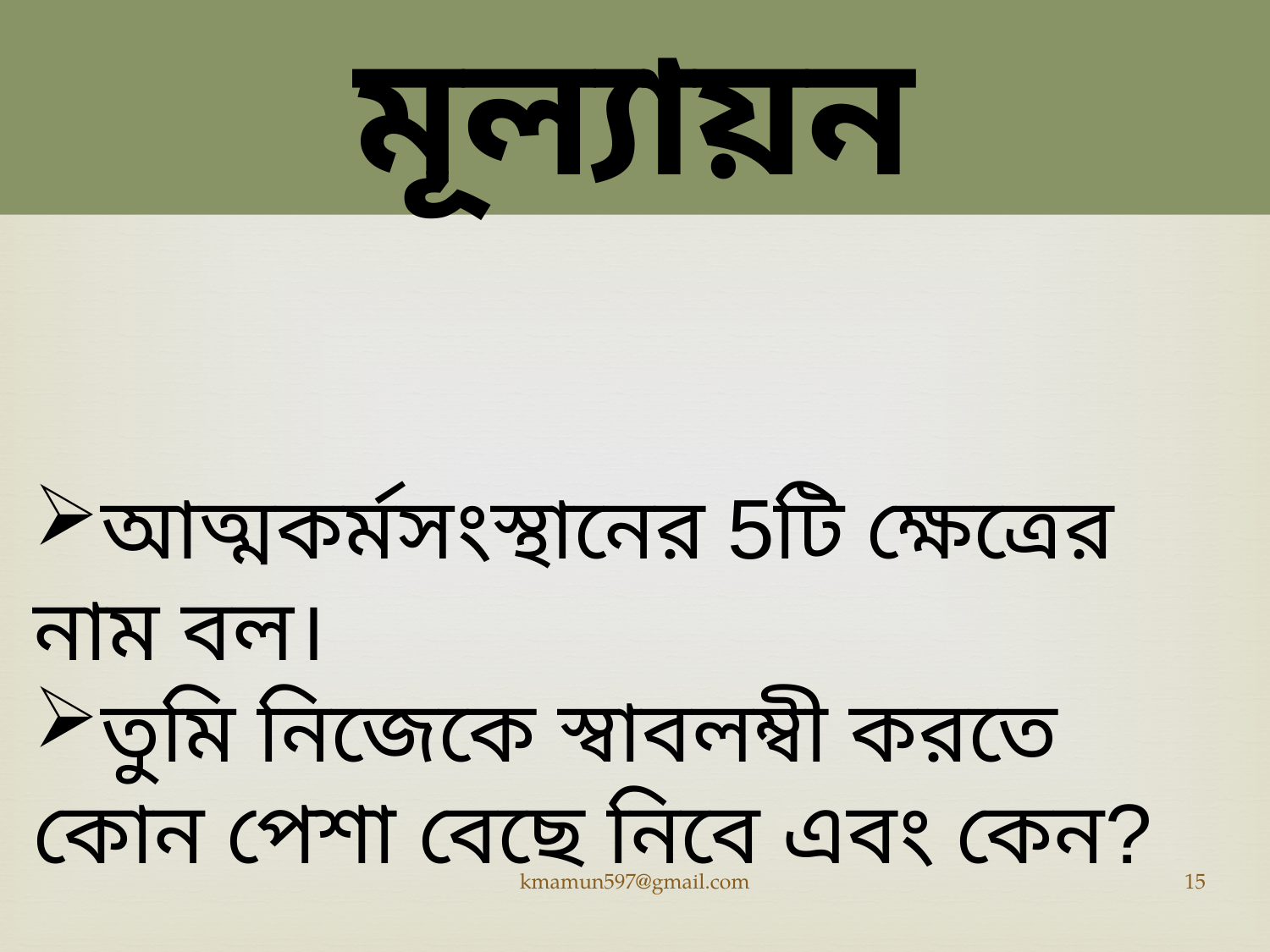

মূল্যায়ন
আত্মকর্মসংস্থানের 5টি ক্ষেত্রের নাম বল।
তুমি নিজেকে স্বাবলম্বী করতে কোন পেশা বেছে নিবে এবং কেন?
kmamun597@gmail.com
15